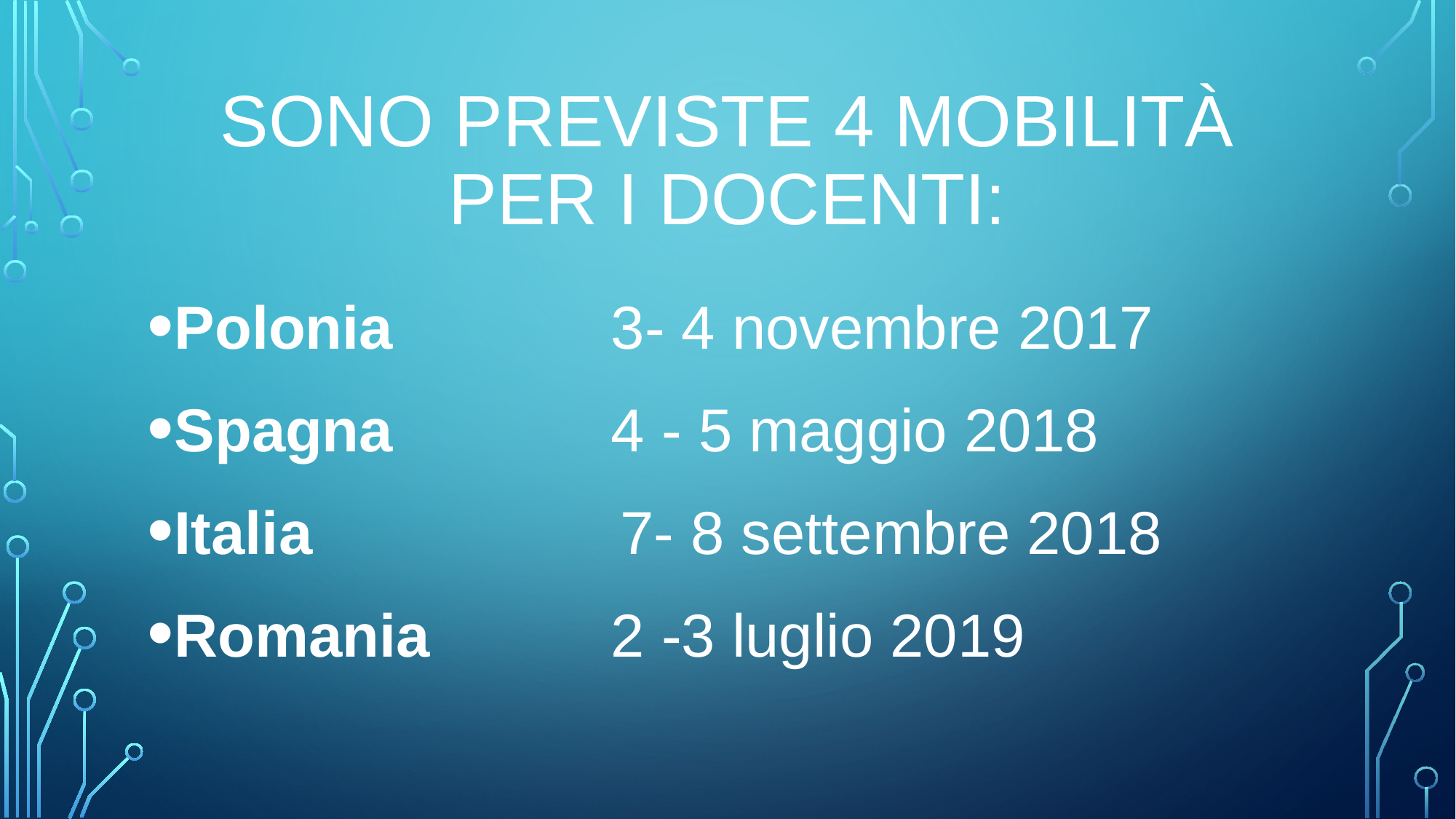

# Sono previste 4 mobilità per i docenti:
Polonia 		3- 4 novembre 2017
Spagna 		4 - 5 maggio 2018
Italia 		       7- 8 settembre 2018
Romania 		2 -3 luglio 2019